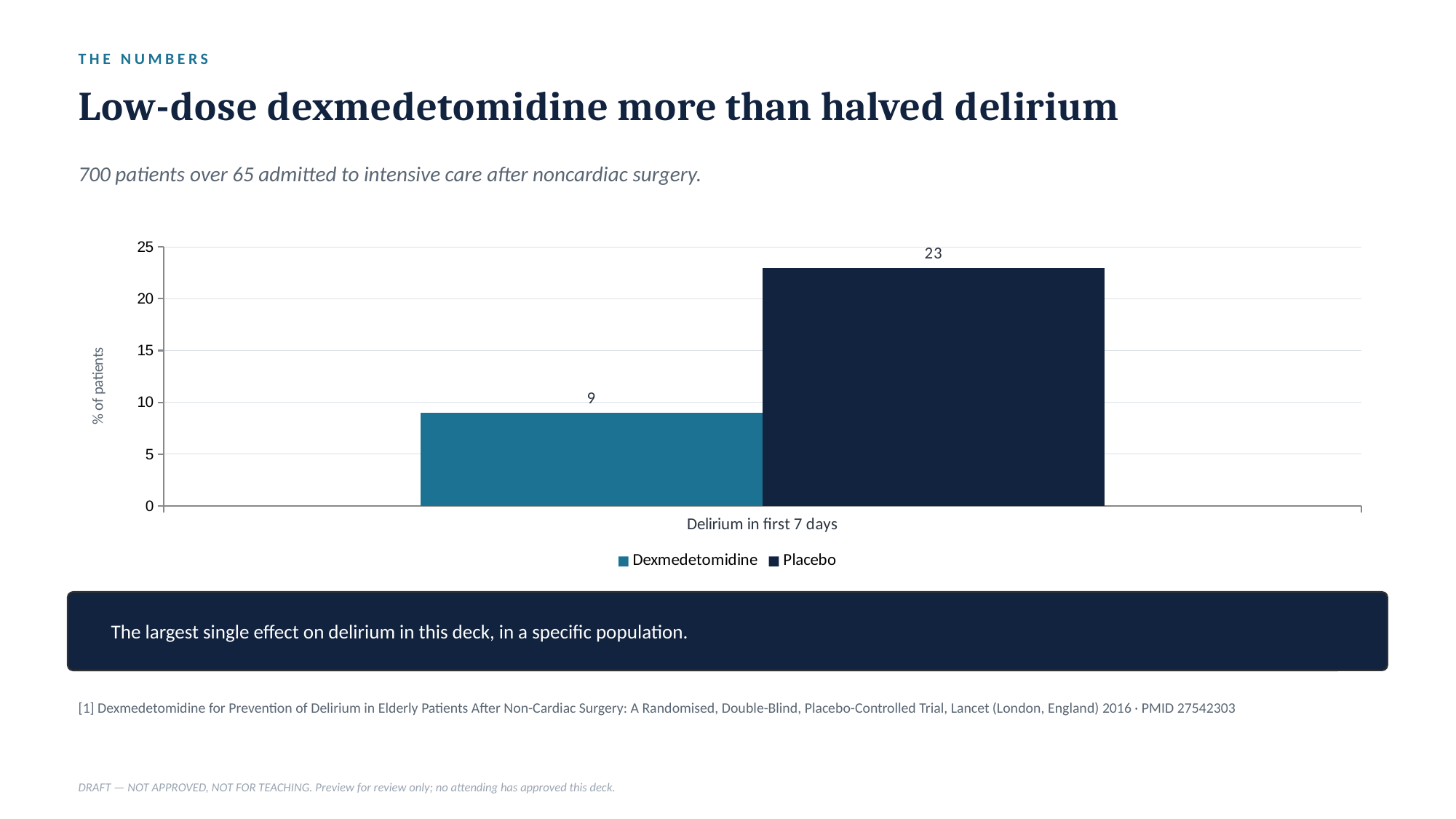

THE NUMBERS
Low-dose dexmedetomidine more than halved delirium
700 patients over 65 admitted to intensive care after noncardiac surgery.

### Chart

| Category | Dexmedetomidine | Placebo |
|---|---|---|
| Delirium in first 7 days | 9.0 | 23.0 |
The largest single effect on delirium in this deck, in a specific population.
[1] Dexmedetomidine for Prevention of Delirium in Elderly Patients After Non-Cardiac Surgery: A Randomised, Double-Blind, Placebo-Controlled Trial, Lancet (London, England) 2016 · PMID 27542303
DRAFT — NOT APPROVED, NOT FOR TEACHING. Preview for review only; no attending has approved this deck.